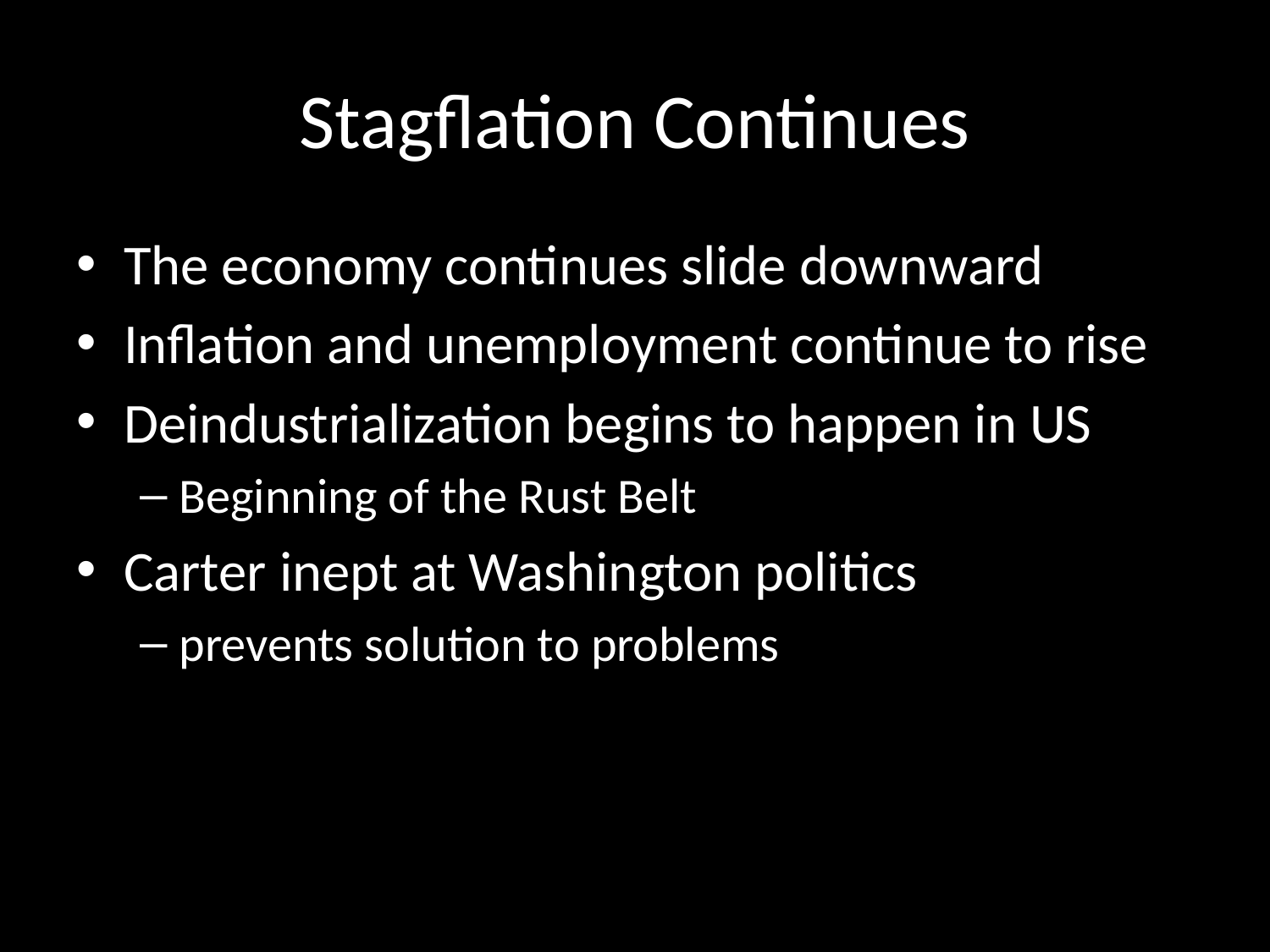

# Stagflation Continues
The economy continues slide downward
Inflation and unemployment continue to rise
Deindustrialization begins to happen in US
Beginning of the Rust Belt
Carter inept at Washington politics
prevents solution to problems